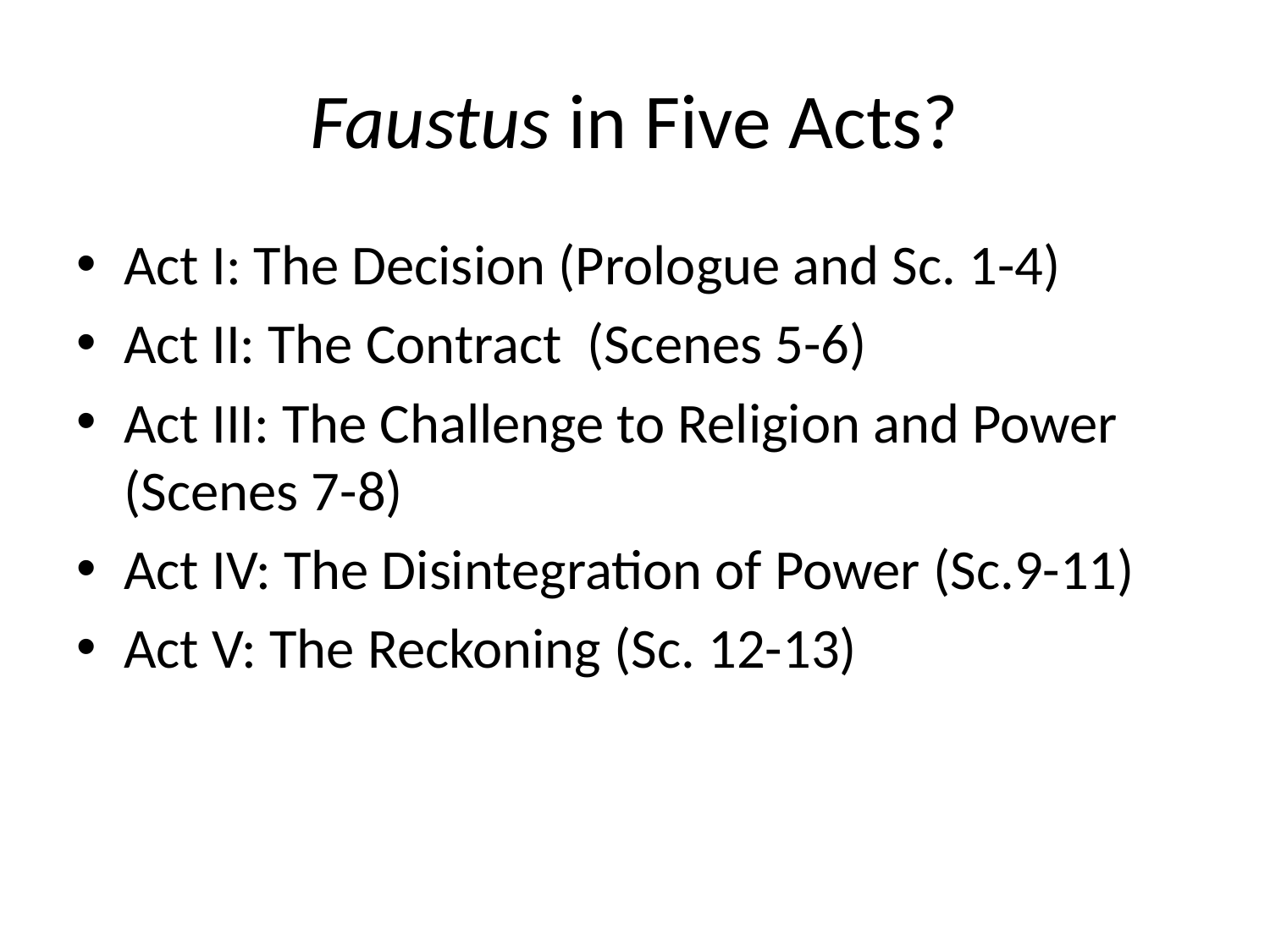

# Faustus in Five Acts?
Act I: The Decision (Prologue and Sc. 1-4)
Act II: The Contract  (Scenes 5-6)
Act III: The Challenge to Religion and Power (Scenes 7-8)
Act IV: The Disintegration of Power (Sc.9-11)
Act V: The Reckoning (Sc. 12-13)